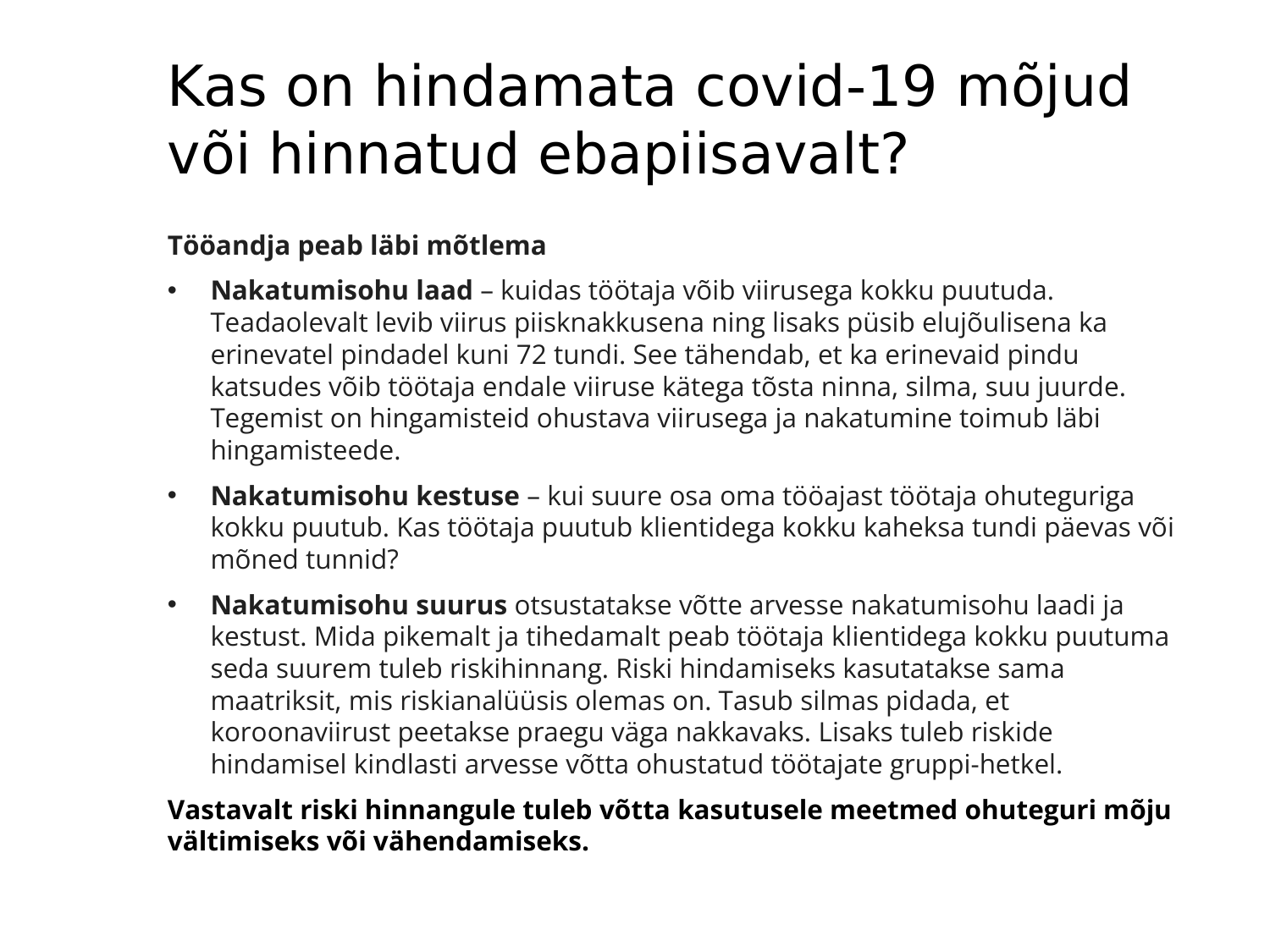

# Kas on hindamata covid-19 mõjud või hinnatud ebapiisavalt?
Tööandja peab läbi mõtlema
Nakatumisohu laad – kuidas töötaja võib viirusega kokku puutuda. Teadaolevalt levib viirus piisknakkusena ning lisaks püsib elujõulisena ka erinevatel pindadel kuni 72 tundi. See tähendab, et ka erinevaid pindu katsudes võib töötaja endale viiruse kätega tõsta ninna, silma, suu juurde. Tegemist on hingamisteid ohustava viirusega ja nakatumine toimub läbi hingamisteede.
Nakatumisohu kestuse – kui suure osa oma tööajast töötaja ohuteguriga kokku puutub. Kas töötaja puutub klientidega kokku kaheksa tundi päevas või mõned tunnid?
Nakatumisohu suurus otsustatakse võtte arvesse nakatumisohu laadi ja kestust. Mida pikemalt ja tihedamalt peab töötaja klientidega kokku puutuma seda suurem tuleb riskihinnang. Riski hindamiseks kasutatakse sama maatriksit, mis riskianalüüsis olemas on. Tasub silmas pidada, et koroonaviirust peetakse praegu väga nakkavaks. Lisaks tuleb riskide hindamisel kindlasti arvesse võtta ohustatud töötajate gruppi-hetkel.
Vastavalt riski hinnangule tuleb võtta kasutusele meetmed ohuteguri mõju vältimiseks või vähendamiseks.